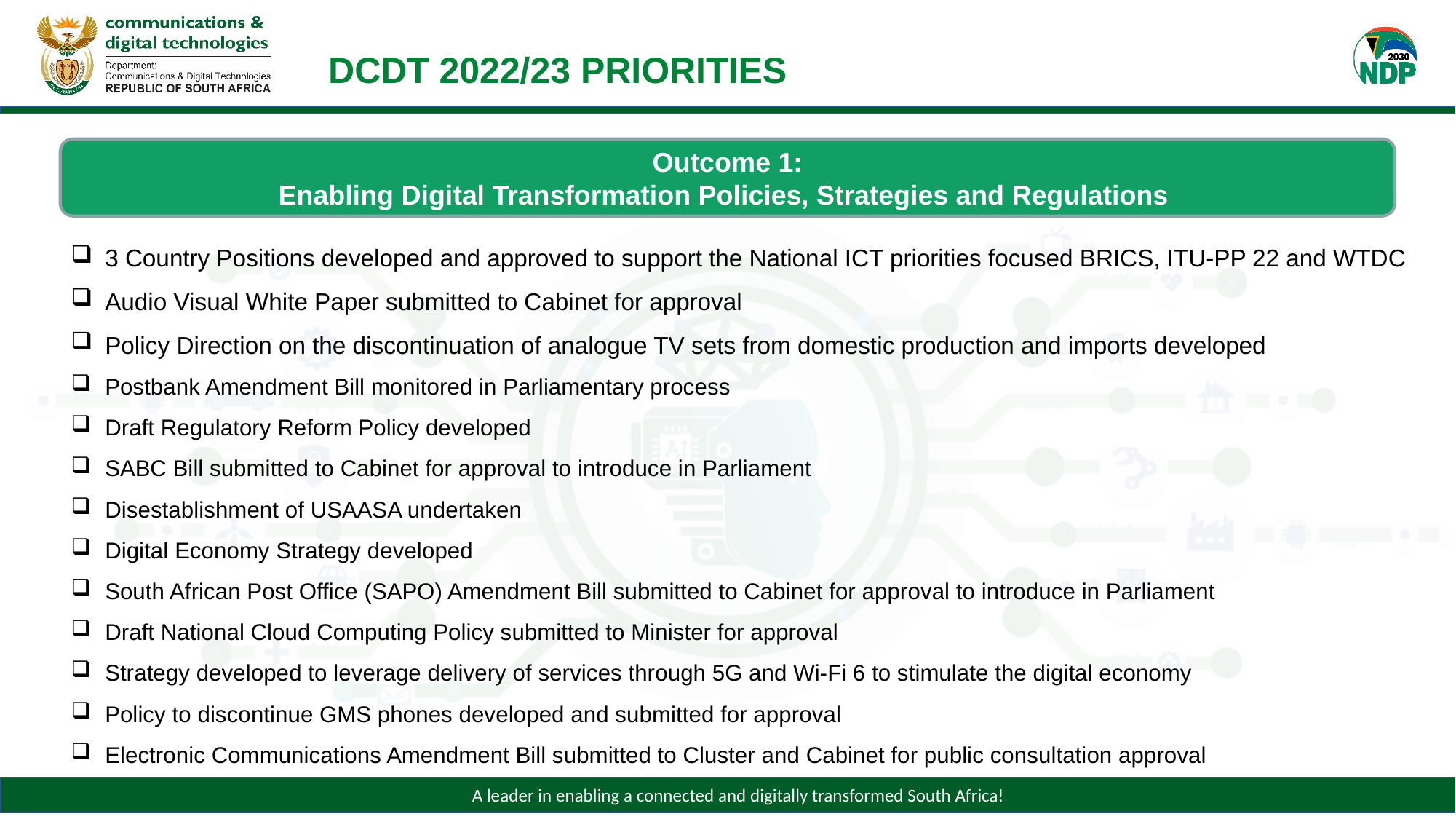

DCDT 2022/23 PRIORITIES
Outcome 1:
Enabling Digital Transformation Policies, Strategies and Regulations
3 Country Positions developed and approved to support the National ICT priorities focused BRICS, ITU-PP 22 and WTDC
Audio Visual White Paper submitted to Cabinet for approval
Policy Direction on the discontinuation of analogue TV sets from domestic production and imports developed
Postbank Amendment Bill monitored in Parliamentary process
Draft Regulatory Reform Policy developed
SABC Bill submitted to Cabinet for approval to introduce in Parliament
Disestablishment of USAASA undertaken
Digital Economy Strategy developed
South African Post Office (SAPO) Amendment Bill submitted to Cabinet for approval to introduce in Parliament
Draft National Cloud Computing Policy submitted to Minister for approval
Strategy developed to leverage delivery of services through 5G and Wi-Fi 6 to stimulate the digital economy
Policy to discontinue GMS phones developed and submitted for approval
Electronic Communications Amendment Bill submitted to Cluster and Cabinet for public consultation approval